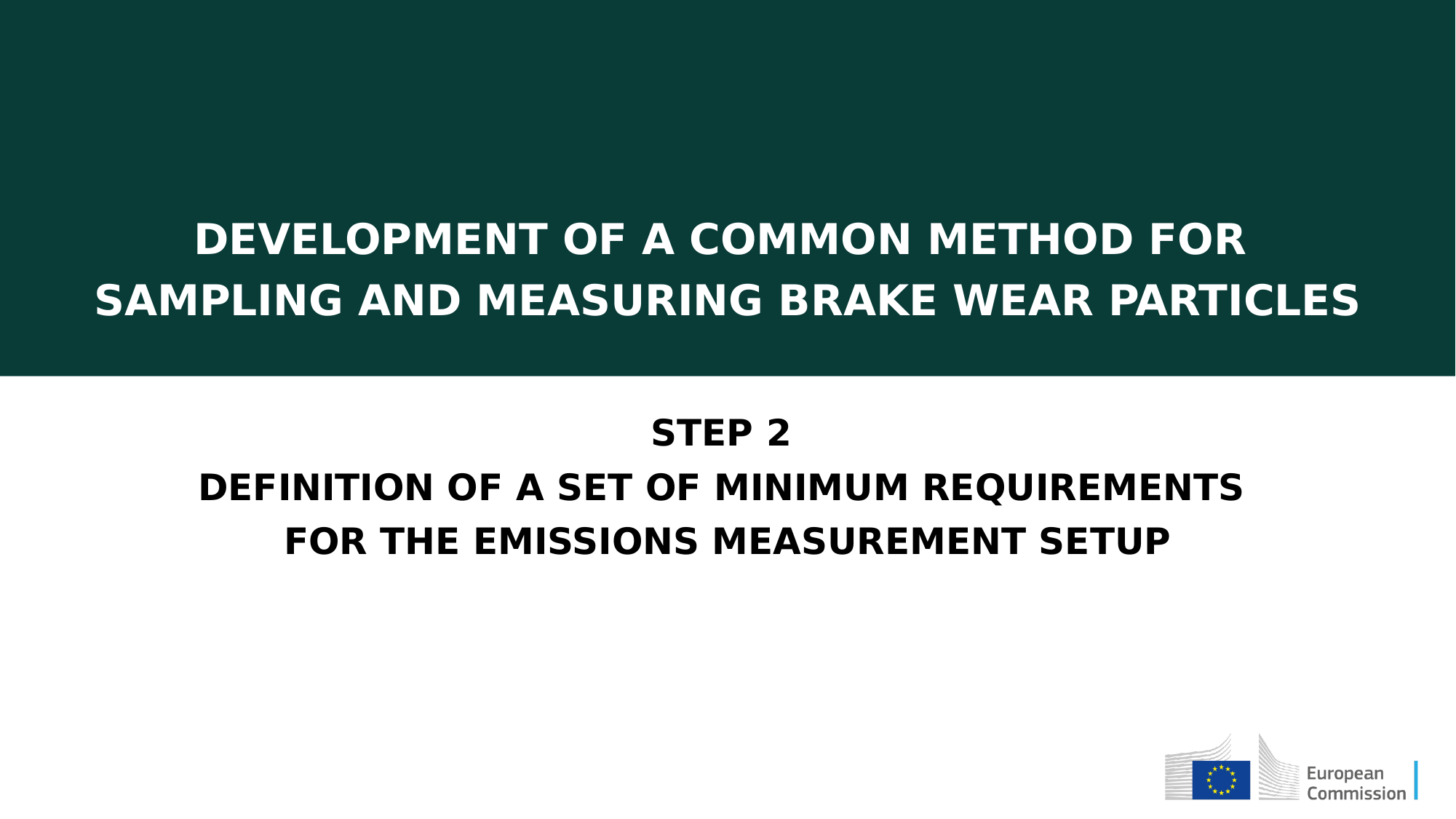

DEVELOPMENT OF A COMMON METHOD FOR
SAMPLING AND MEASURING BRAKE WEAR PARTICLES
STEP 2
DEFINITION OF A SET OF MINIMUM REQUIREMENTS
FOR THE EMISSIONS MEASUREMENT SETUP